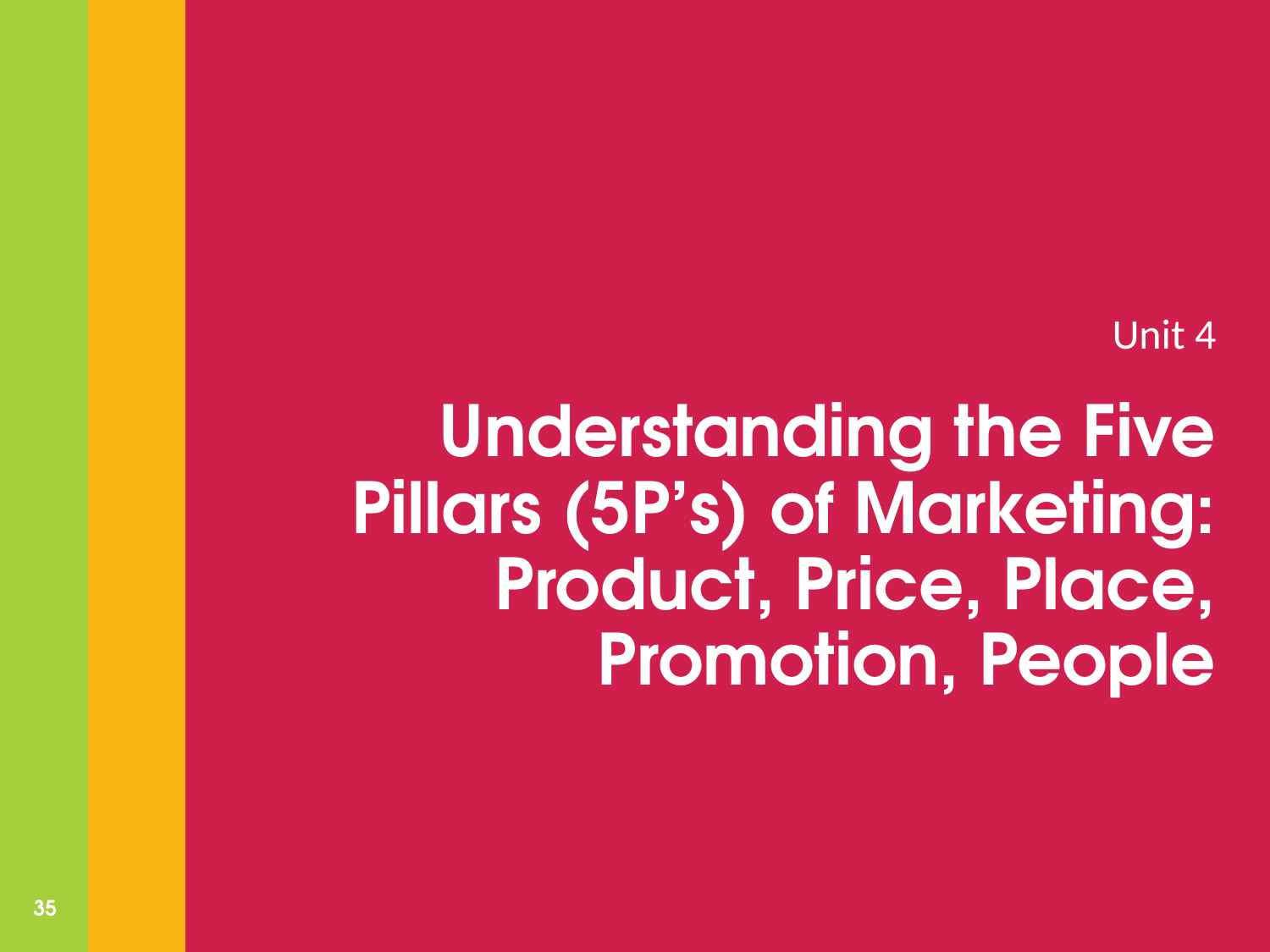

Unit 4

# Understanding the Five Pillars (5P’s) of Marketing: Product, Price, Place, Promotion, People
35